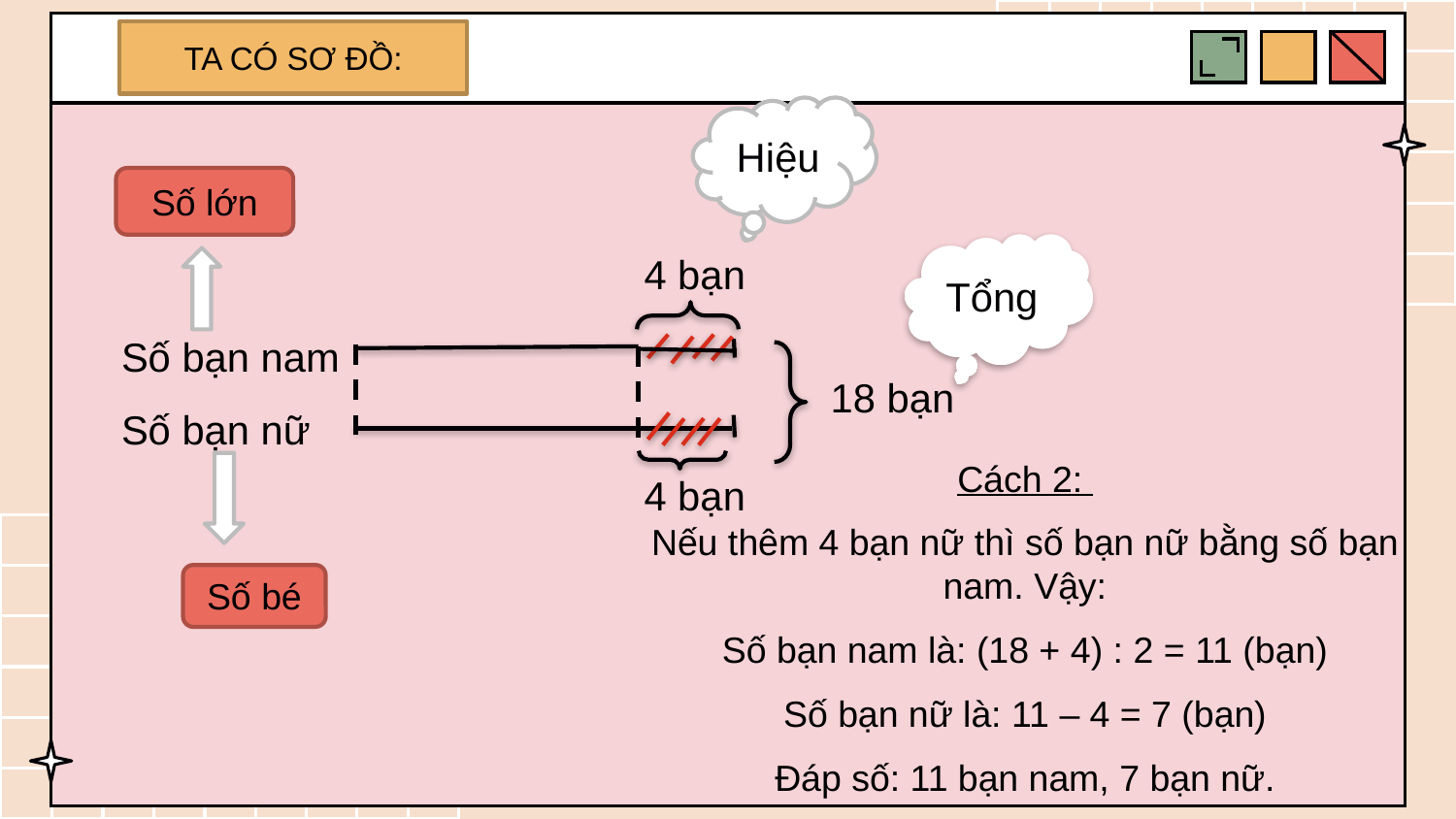

TA CÓ SƠ ĐỒ:
Hiệu
Số lớn
Tổng
4 bạn

Số bạn nam
Số bạn nữ

18 bạn

Cách 2:
Nếu thêm 4 bạn nữ thì số bạn nữ bằng số bạn nam. Vậy:
Số bạn nam là: (18 + 4) : 2 = 11 (bạn)
Số bạn nữ là: 11 – 4 = 7 (bạn)
Đáp số: 11 bạn nam, 7 bạn nữ.

4 bạn
Số bé